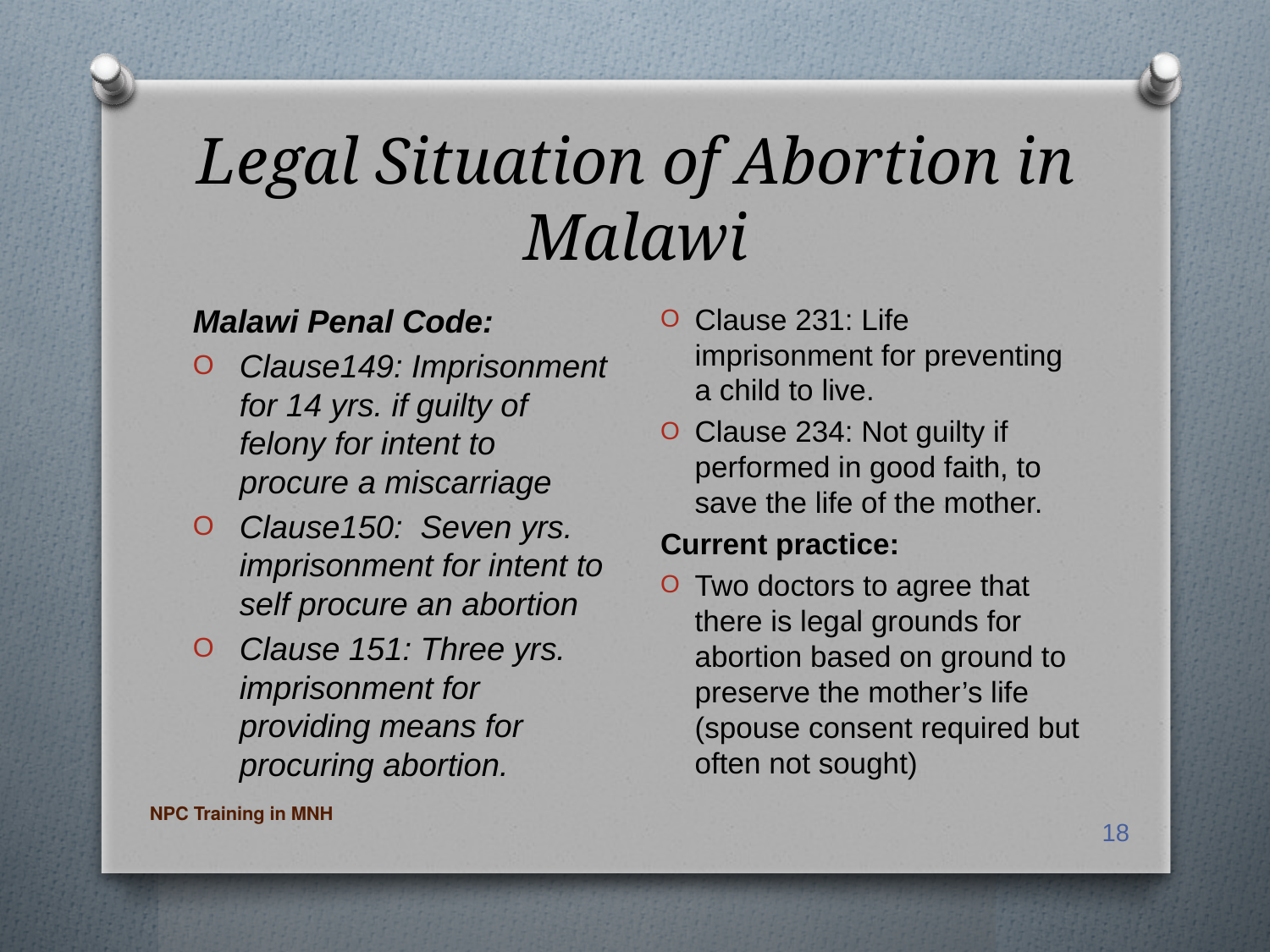

# Legal Situation of Abortion in Malawi
Clause 231: Life imprisonment for preventing a child to live.
Clause 234: Not guilty if performed in good faith, to save the life of the mother.
Current practice:
Two doctors to agree that there is legal grounds for abortion based on ground to preserve the mother’s life (spouse consent required but often not sought)
Malawi Penal Code:
Clause149: Imprisonment for 14 yrs. if guilty of felony for intent to procure a miscarriage
Clause150:  Seven yrs. imprisonment for intent to self procure an abortion
Clause 151: Three yrs. imprisonment for providing means for procuring abortion.

NPC Training in MNH
18